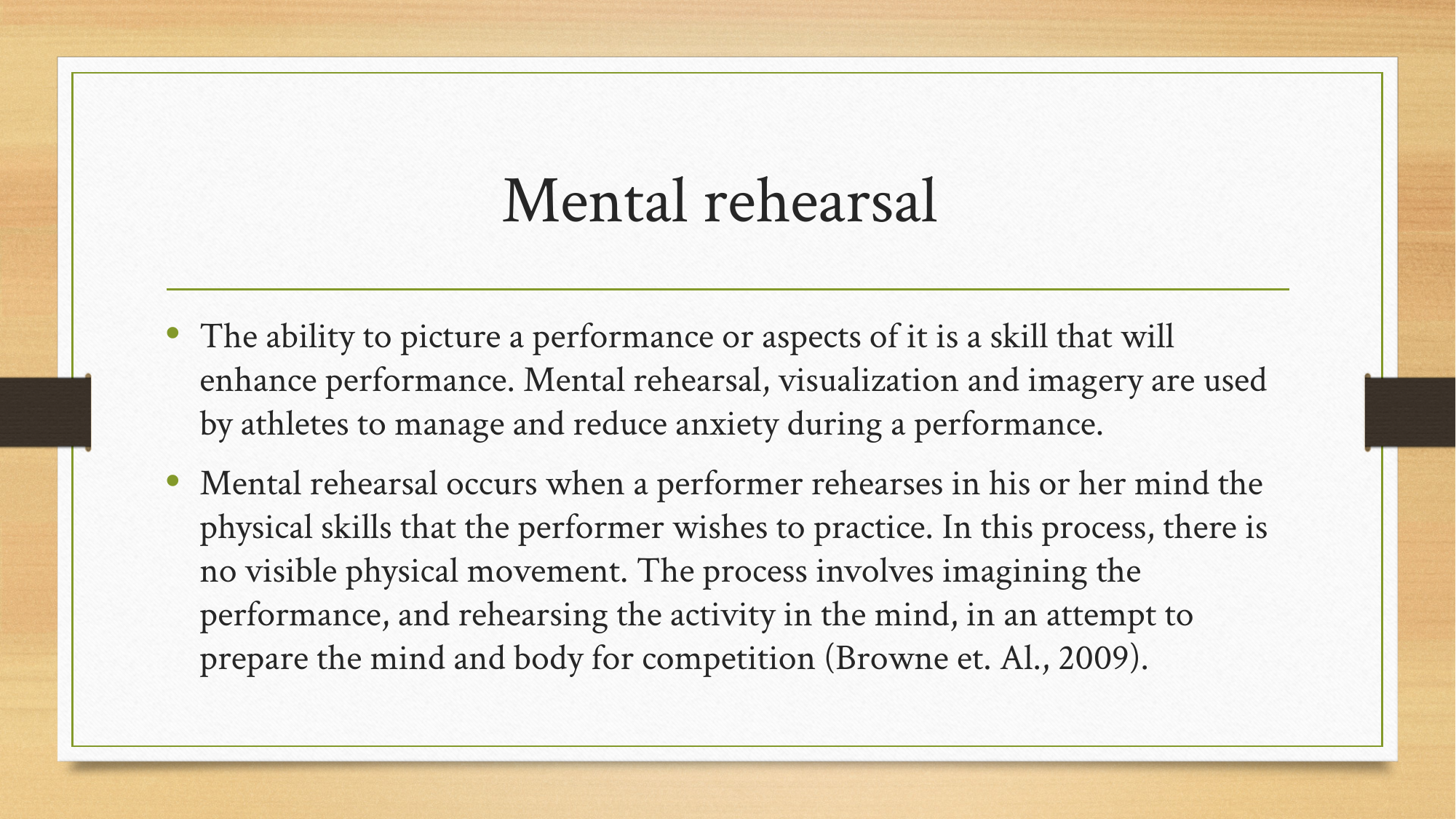

# Mental rehearsal
The ability to picture a performance or aspects of it is a skill that will enhance performance. Mental rehearsal, visualization and imagery are used by athletes to manage and reduce anxiety during a performance.
Mental rehearsal occurs when a performer rehearses in his or her mind the physical skills that the performer wishes to practice. In this process, there is no visible physical movement. The process involves imagining the performance, and rehearsing the activity in the mind, in an attempt to prepare the mind and body for competition (Browne et. Al., 2009).